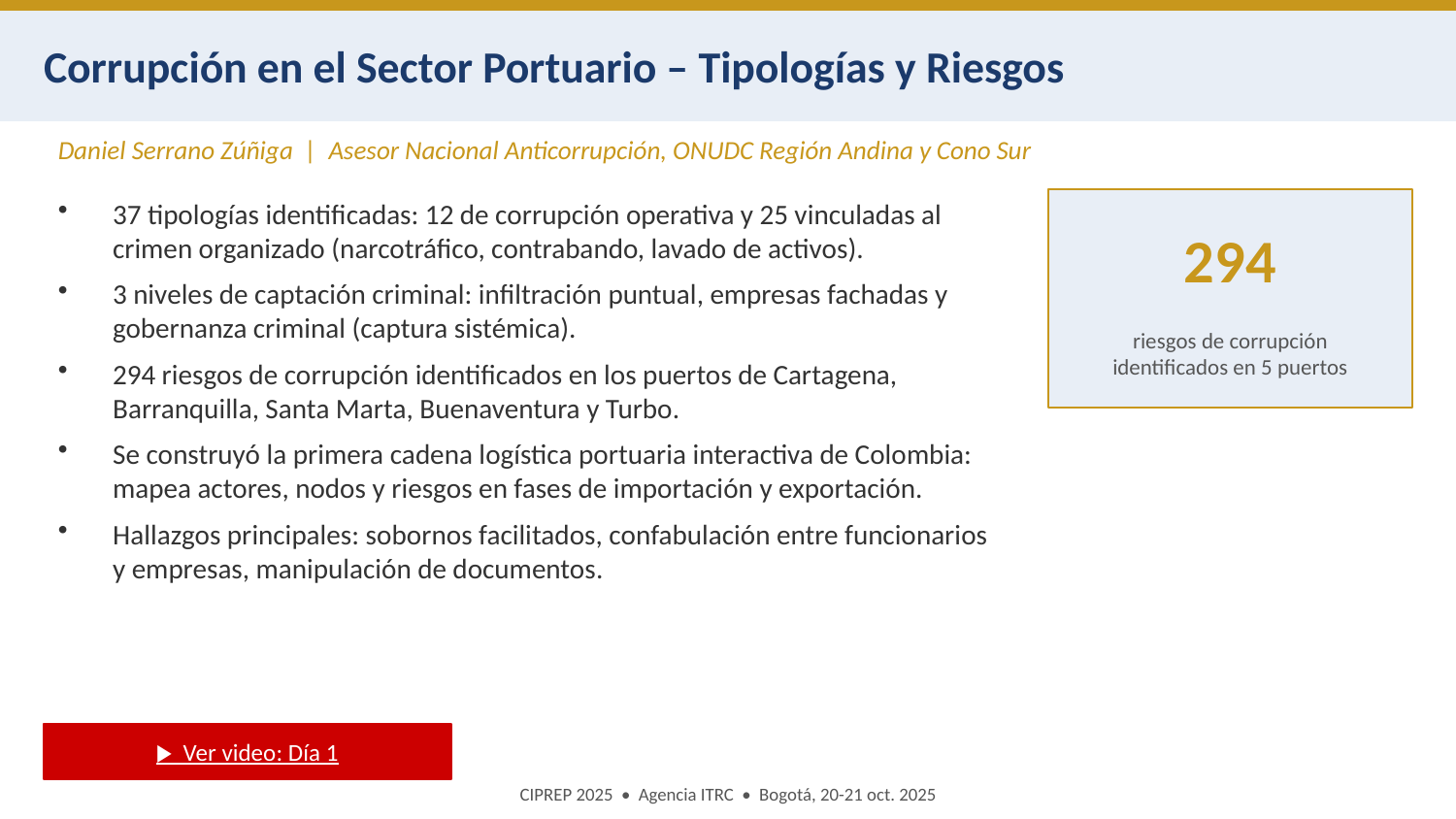

Corrupción en el Sector Portuario – Tipologías y Riesgos
Daniel Serrano Zúñiga  |  Asesor Nacional Anticorrupción, ONUDC Región Andina y Cono Sur
37 tipologías identificadas: 12 de corrupción operativa y 25 vinculadas al crimen organizado (narcotráfico, contrabando, lavado de activos).
3 niveles de captación criminal: infiltración puntual, empresas fachadas y gobernanza criminal (captura sistémica).
294 riesgos de corrupción identificados en los puertos de Cartagena, Barranquilla, Santa Marta, Buenaventura y Turbo.
Se construyó la primera cadena logística portuaria interactiva de Colombia: mapea actores, nodos y riesgos en fases de importación y exportación.
Hallazgos principales: sobornos facilitados, confabulación entre funcionarios y empresas, manipulación de documentos.

294
riesgos de corrupción
identificados en 5 puertos

▶  Ver video: Día 1
CIPREP 2025  •  Agencia ITRC  •  Bogotá, 20-21 oct. 2025